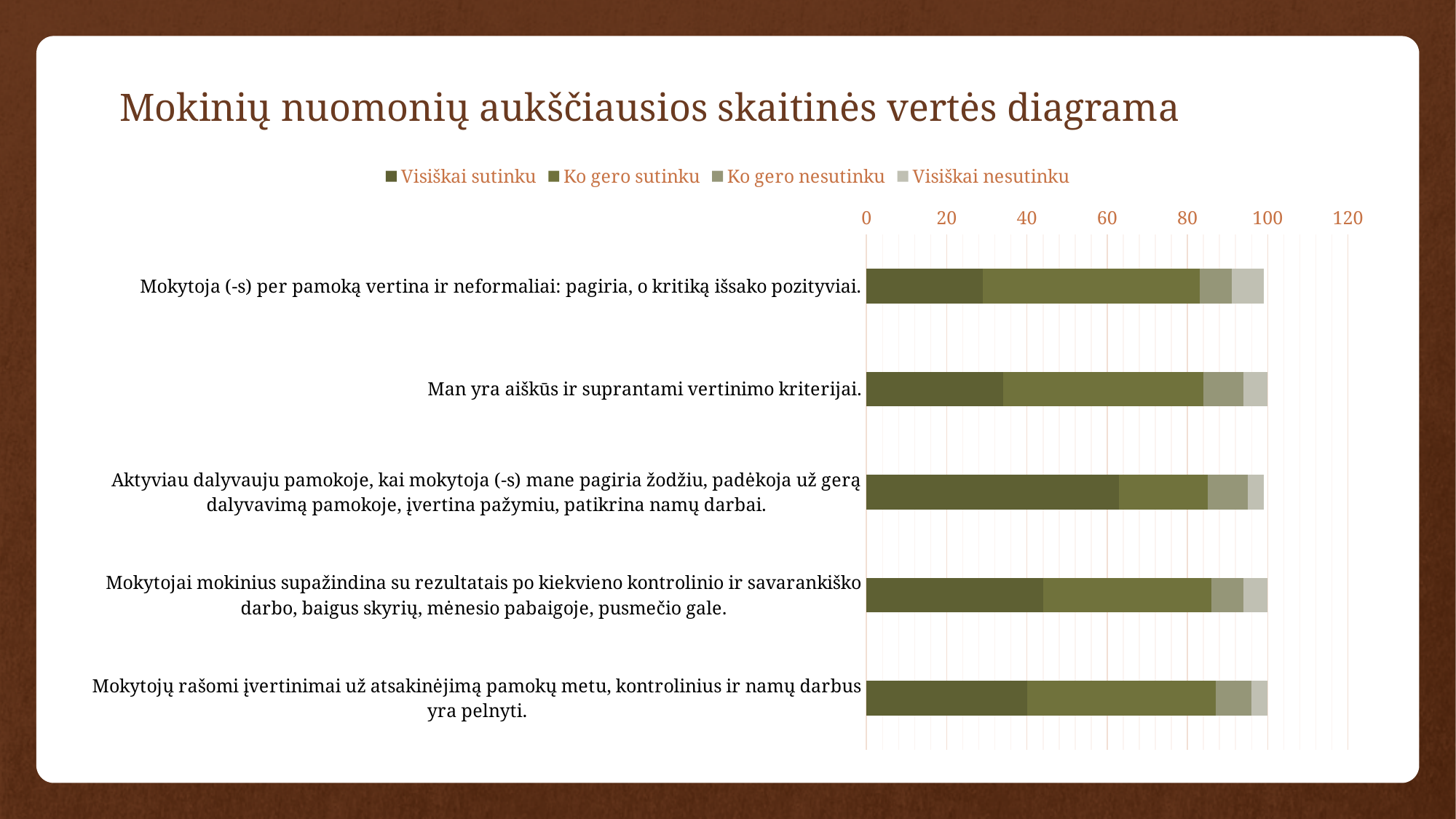

# Mokinių nuomonių aukščiausios skaitinės vertės diagrama

### Chart

| Category | Visiškai sutinku | Ko gero sutinku | Ko gero nesutinku | Visiškai nesutinku |
|---|---|---|---|---|
| Mokytojų rašomi įvertinimai už atsakinėjimą pamokų metu, kontrolinius ir namų darbus yra pelnyti. | 40.0 | 47.0 | 9.0 | 4.0 |
| Mokytojai mokinius supažindina su rezultatais po kiekvieno kontrolinio ir savarankiško darbo, baigus skyrių, mėnesio pabaigoje, pusmečio gale. | 44.0 | 42.0 | 8.0 | 6.0 |
| Aktyviau dalyvauju pamokoje, kai mokytoja (-s) mane pagiria žodžiu, padėkoja už gerą dalyvavimą pamokoje, įvertina pažymiu, patikrina namų darbai. | 63.0 | 22.0 | 10.0 | 4.0 |
| Man yra aiškūs ir suprantami vertinimo kriterijai. | 34.0 | 50.0 | 10.0 | 6.0 |
| Mokytoja (-s) per pamoką vertina ir neformaliai: pagiria, o kritiką išsako pozityviai. | 29.0 | 54.0 | 8.0 | 8.0 |